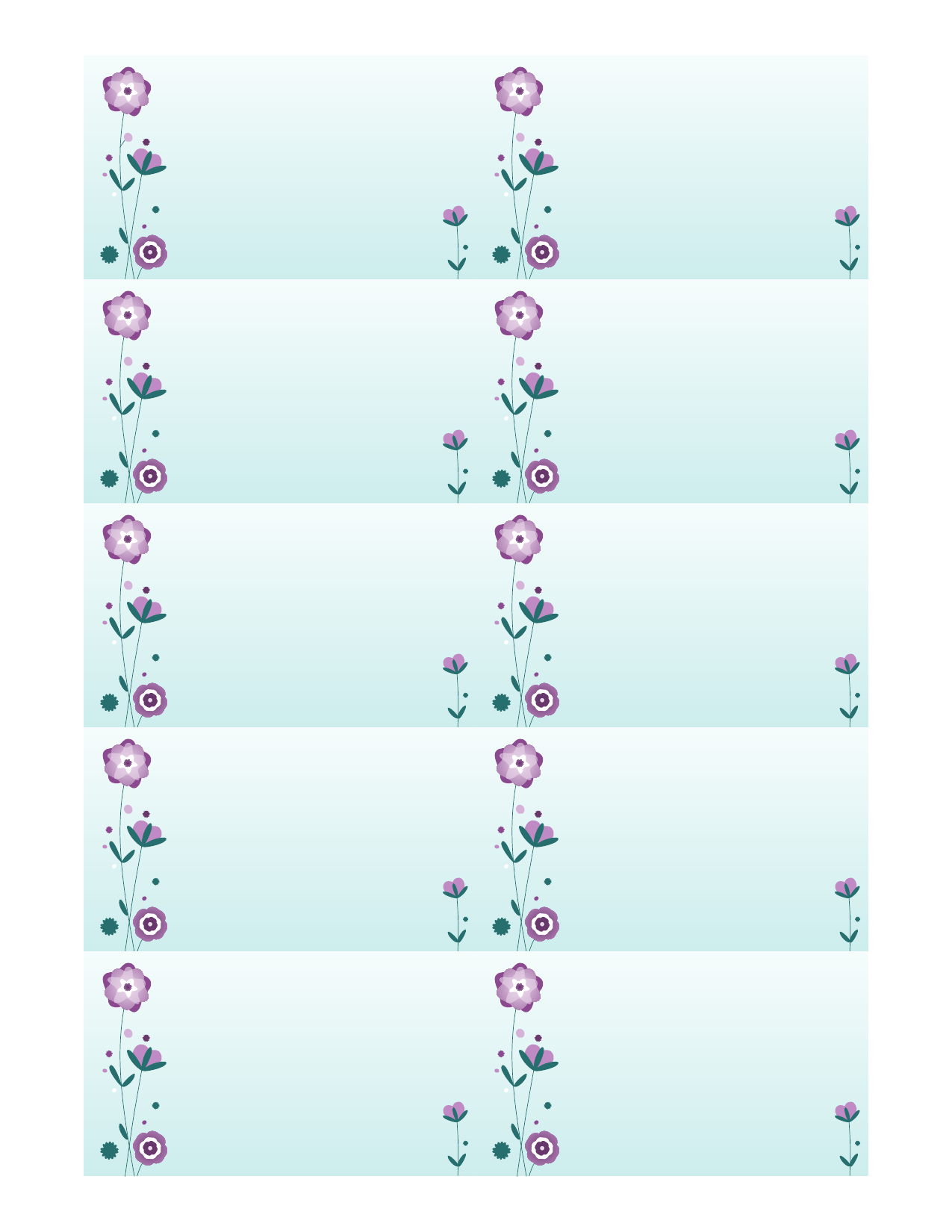

Everita Zirne

Atmiņu albumu izgatavotāja un rokdarbniece

Rīga LV-1234
Lielā iela 123

tālr. |
+371 60 123 456

e-pasts |
evzi@example.com

tīmekļa lapa |

example.com/evzi/emuars